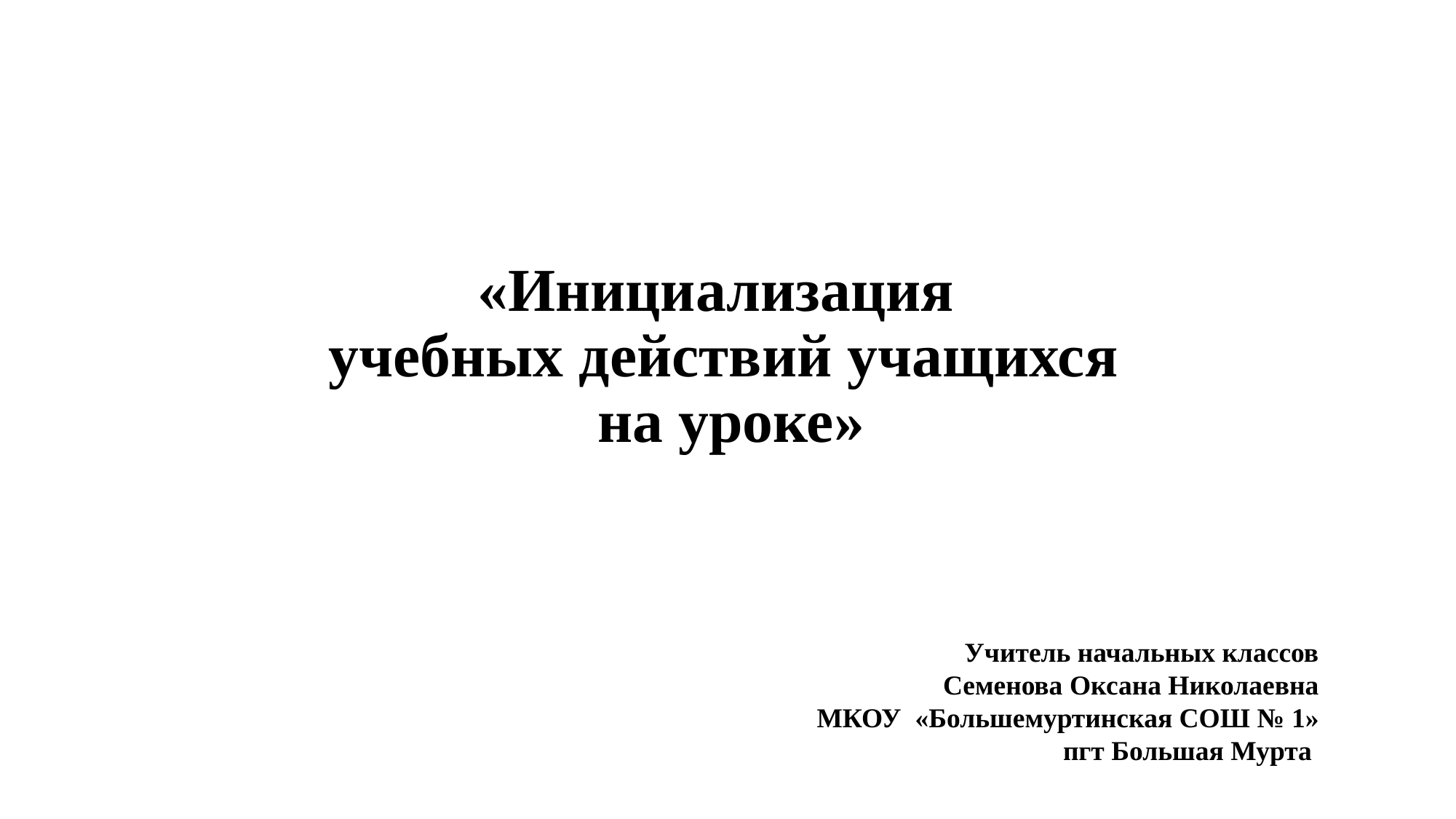

# «Инициализация учебных действий учащихся на уроке»
Учитель начальных классов
Семенова Оксана Николаевна
МКОУ  «Большемуртинская СОШ № 1»
пгт Большая Мурта